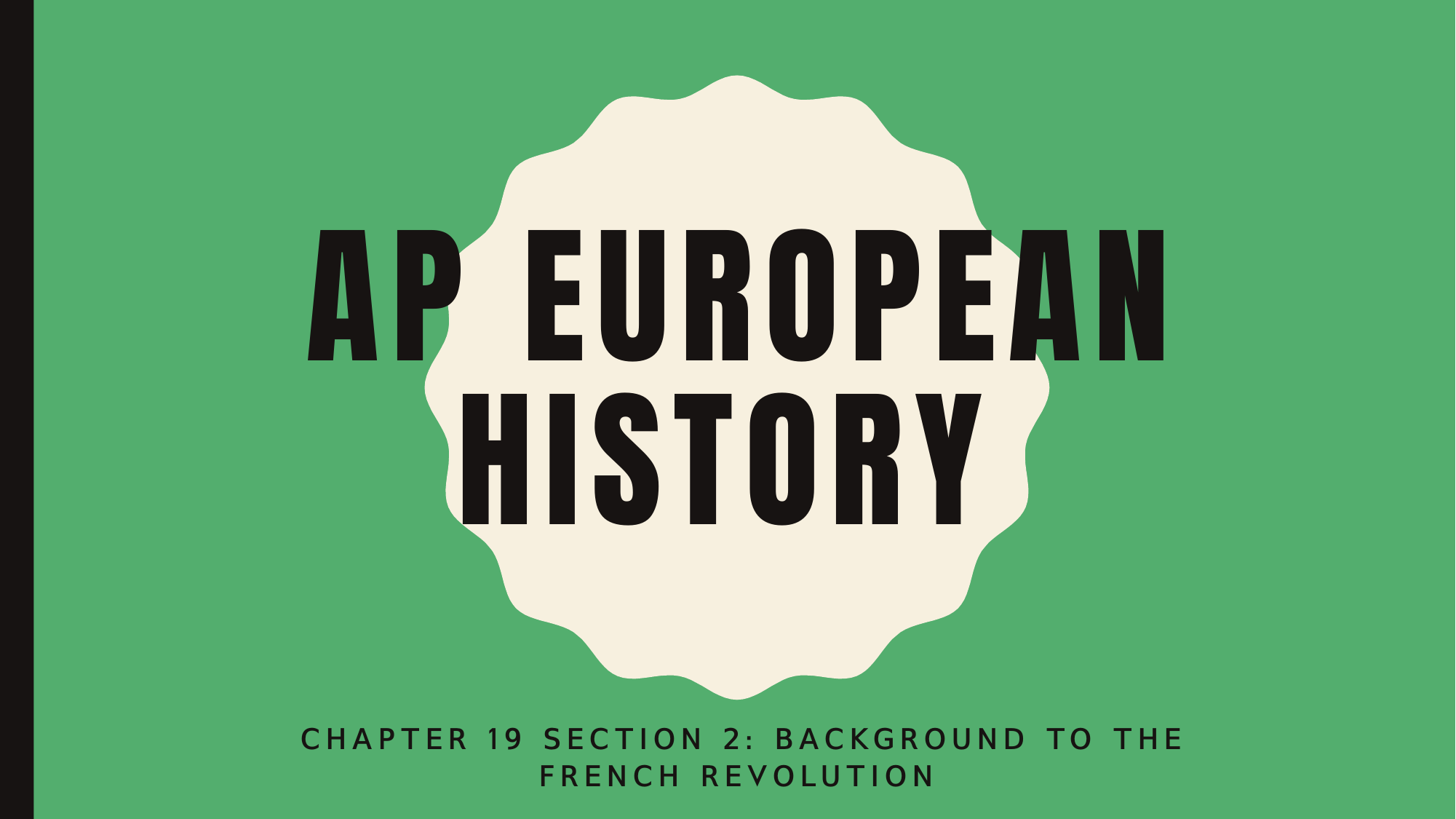

# AP European history
Chapter 19 section 2: Background to the French revolution